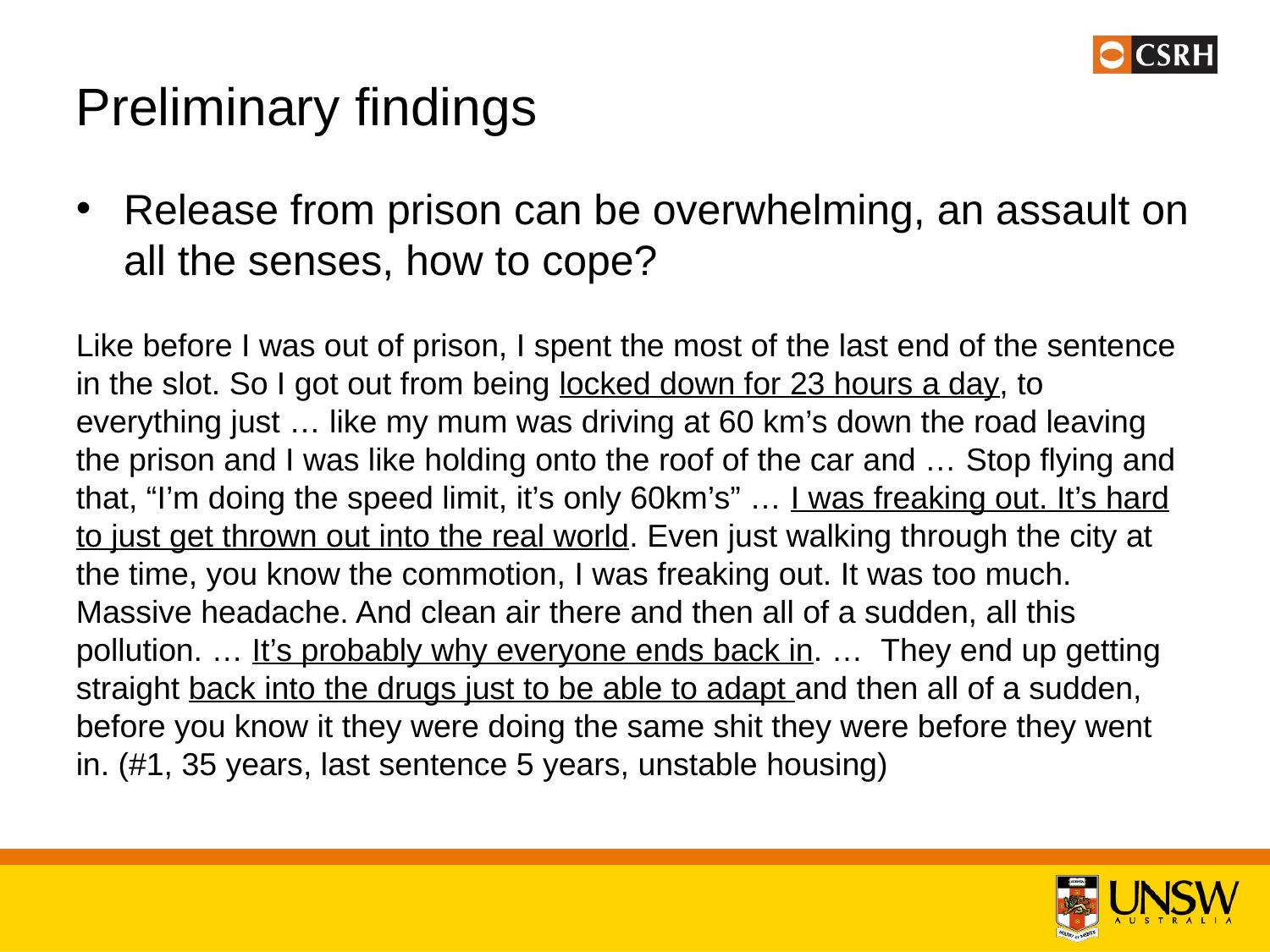

# Preliminary findings
Release from prison can be overwhelming, an assault on all the senses, how to cope?

Like before I was out of prison, I spent the most of the last end of the sentence in the slot. So I got out from being locked down for 23 hours a day, to everything just … like my mum was driving at 60 km’s down the road leaving the prison and I was like holding onto the roof of the car and … Stop flying and that, “I’m doing the speed limit, it’s only 60km’s” … I was freaking out. It’s hard to just get thrown out into the real world. Even just walking through the city at the time, you know the commotion, I was freaking out. It was too much. Massive headache. And clean air there and then all of a sudden, all this pollution. … It’s probably why everyone ends back in. …  They end up getting straight back into the drugs just to be able to adapt and then all of a sudden, before you know it they were doing the same shit they were before they went in. (#1, 35 years, last sentence 5 years, unstable housing)